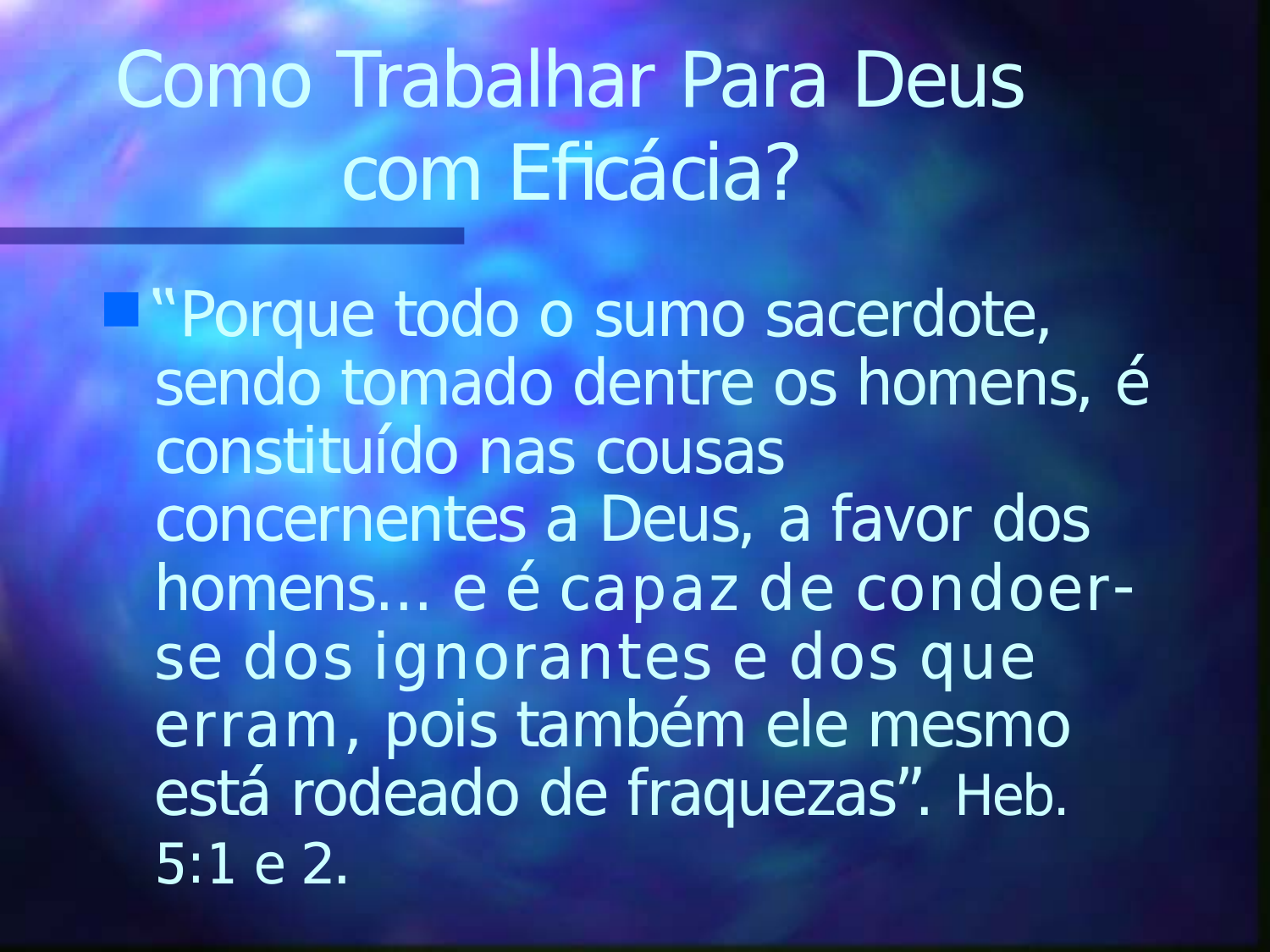

# Como Trabalhar Para Deus com Eficácia?
“Porque todo o sumo sacerdote, sendo tomado dentre os homens, é constituído nas cousas concernentes a Deus, a favor dos homens... e é capaz de condoer-se dos ignorantes e dos que erram, pois também ele mesmo está rodeado de fraquezas”. Heb. 5:1 e 2.